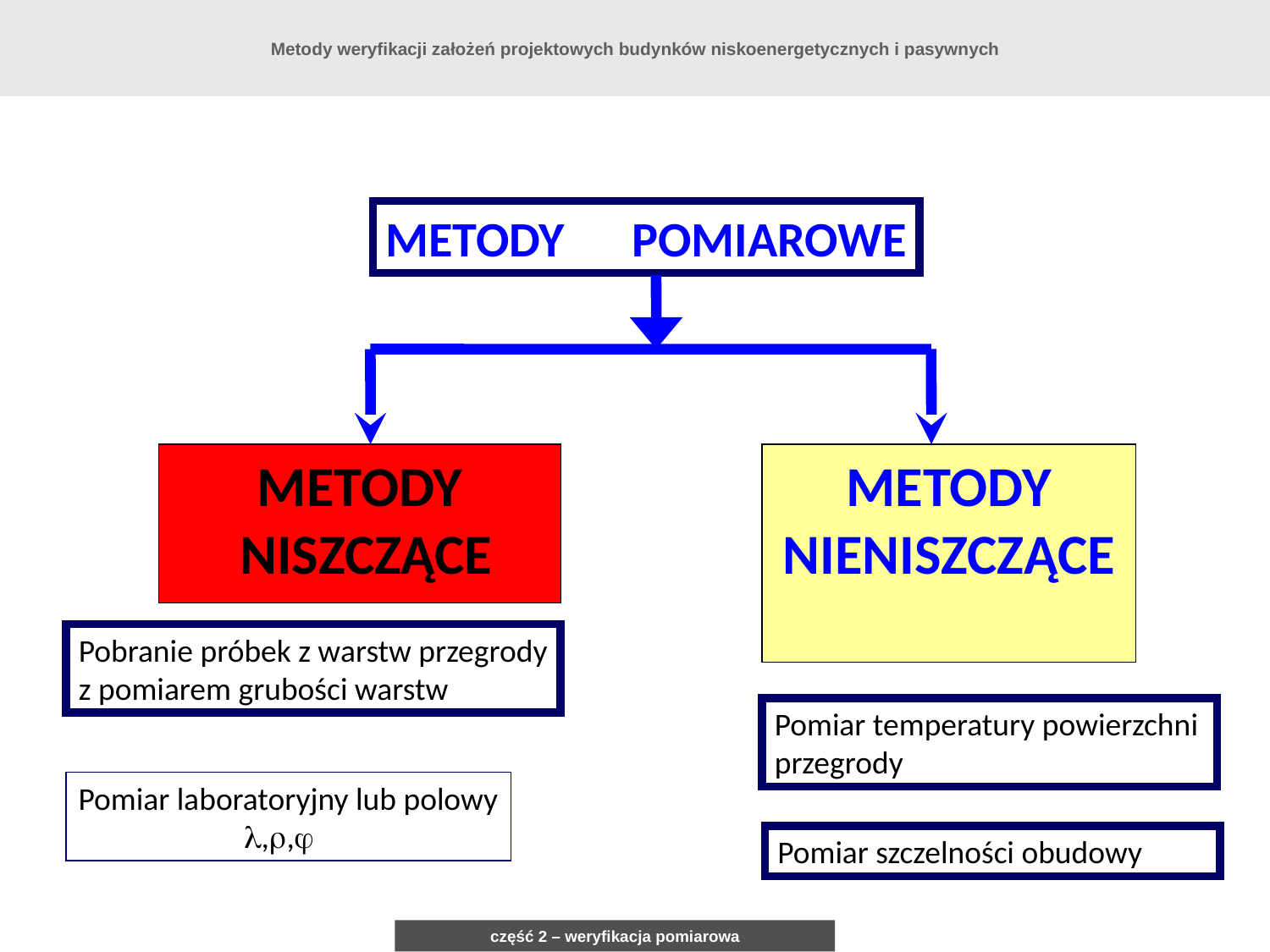

Metody weryfikacji założeń projektowych budynków niskoenergetycznych i pasywnych
METODY      POMIAROWE

METODY
 NISZCZĄCE
METODY
NIENISZCZĄCE
Pobranie próbek z warstw przegrody
z pomiarem grubości warstw
Pomiar temperatury powierzchni przegrody
Pomiar laboratoryjny lub polowy
                       λ,ρ,ϕ
Pomiar szczelności obudowy
część 2 – weryfikacja pomiarowa